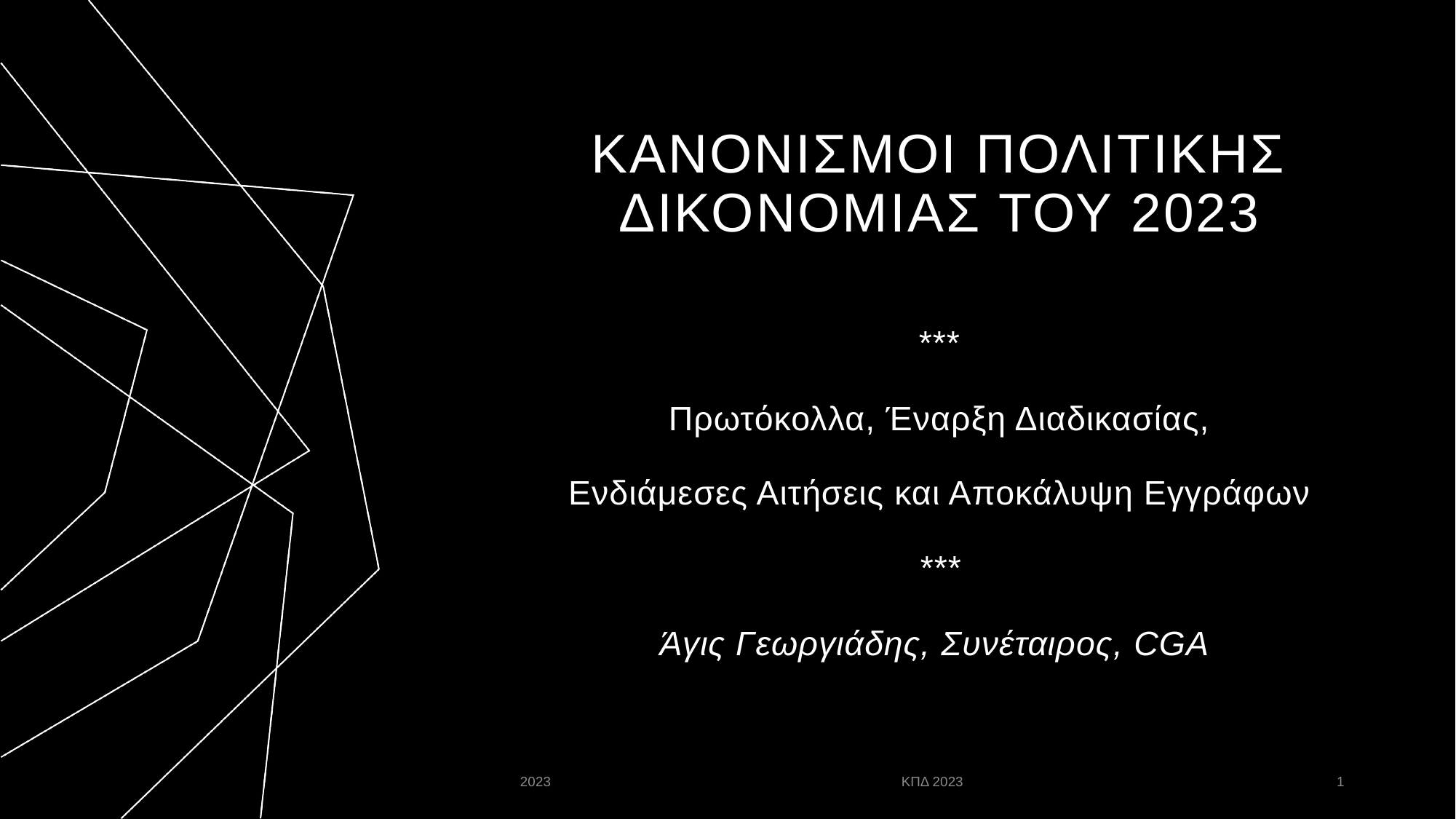

# Κανονισμοι πολιτικησ δικονομιασ του 2023
***
Πρωτόκολλα, Έναρξη Διαδικασίας,
Ενδιάμεσες Αιτήσεις και Αποκάλυψη Εγγράφων
***
Άγις Γεωργιάδης, Συνέταιρος, CGA
2023
ΚΠΔ 2023
1